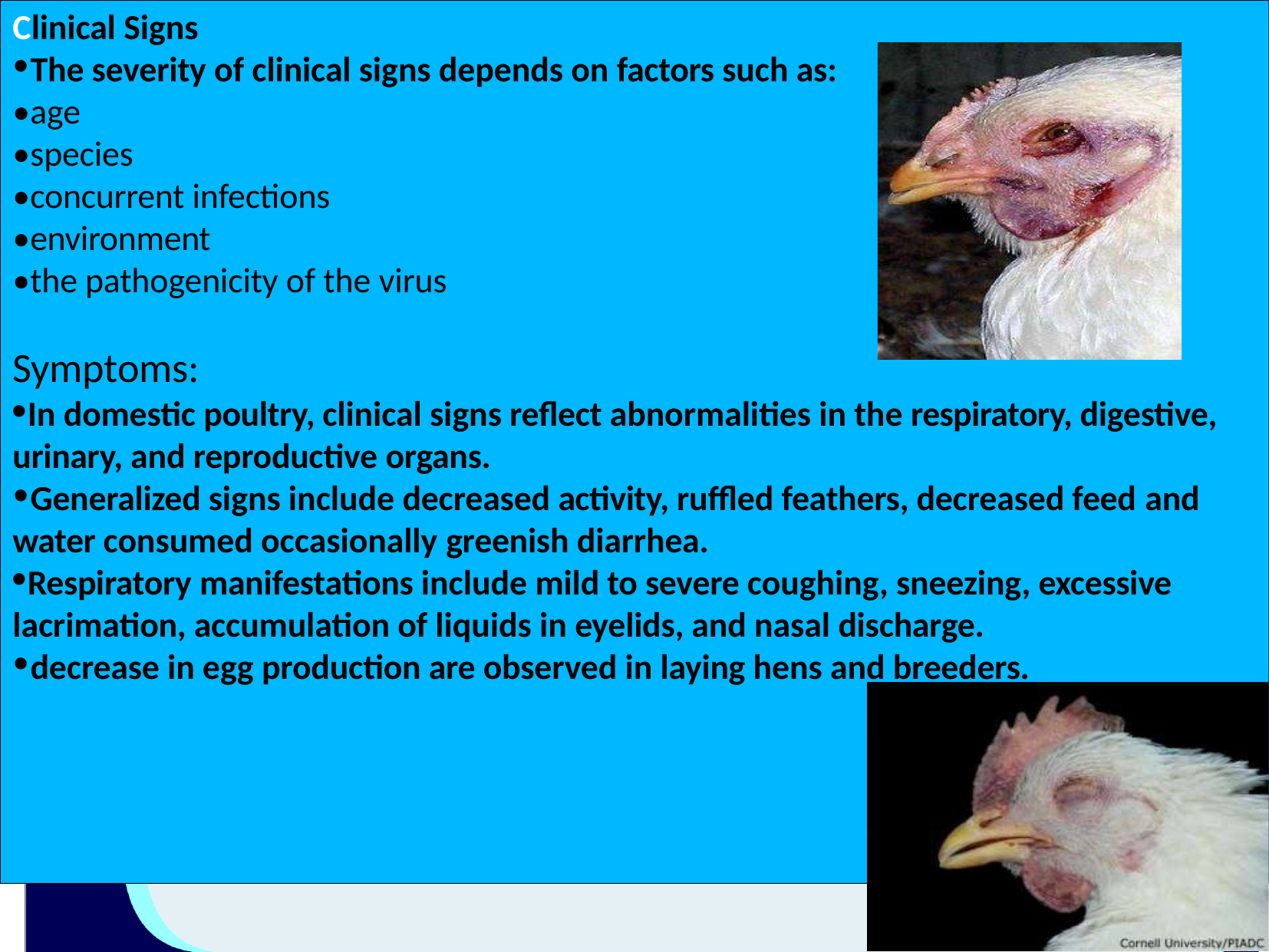

Clinical Signs
The severity of clinical signs depends on factors such as:
•age
•species
•concurrent infections
•environment
•the pathogenicity of the virus

Symptoms:
In domestic poultry, clinical signs reflect abnormalities in the respiratory, digestive,  urinary, and reproductive organs.
Generalized signs include decreased activity, ruffled feathers, decreased feed and
water consumed occasionally greenish diarrhea.
Respiratory manifestations include mild to severe coughing, sneezing, excessive  lacrimation, accumulation of liquids in eyelids, and nasal discharge.
decrease in egg production are observed in laying hens and breeders.